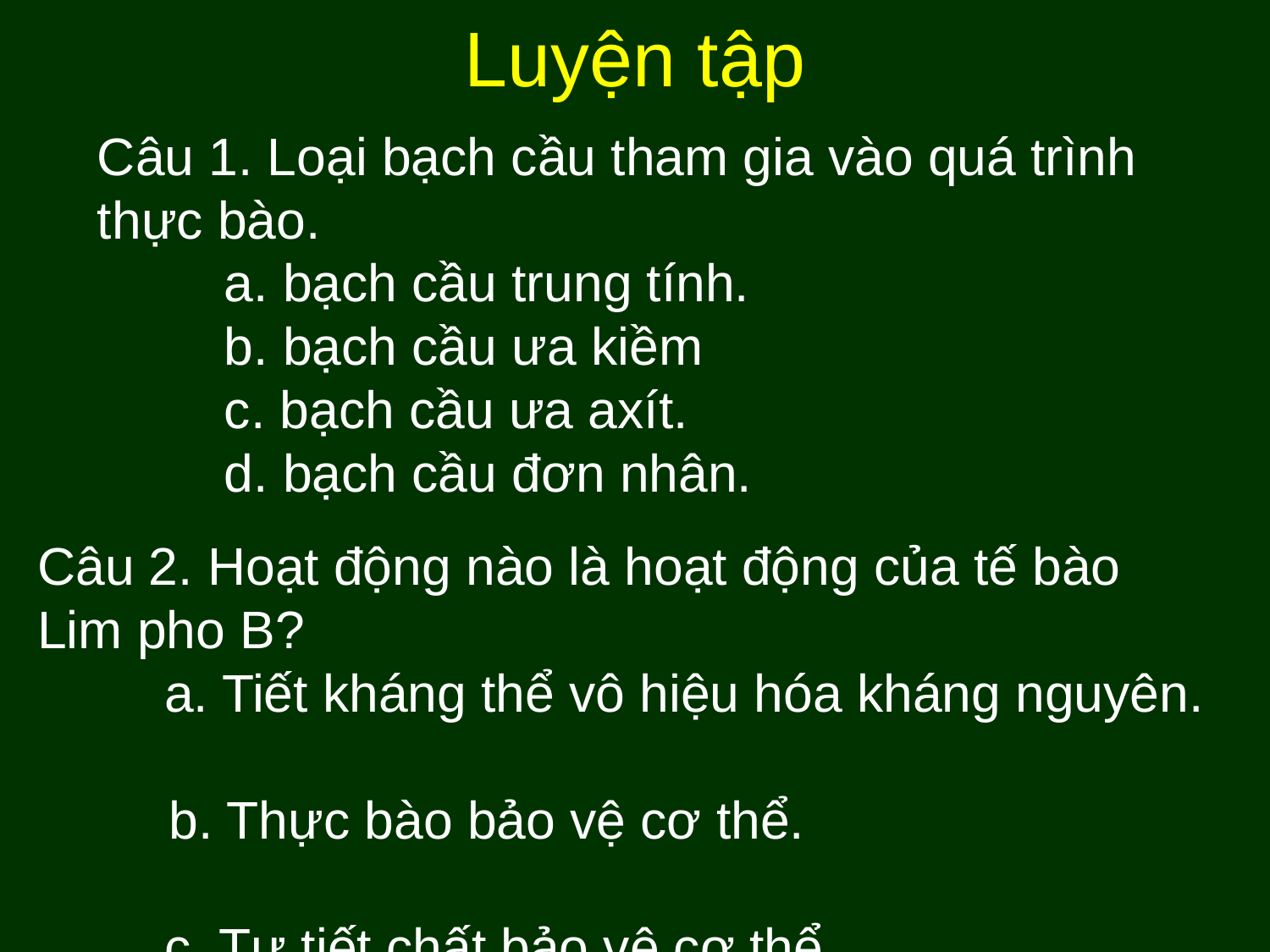

# Luyện tập
Câu 1. Loại bạch cầu tham gia vào quá trình thực bào.
   	a. bạch cầu trung tính.
	b. bạch cầu ưa kiềm
   	c. bạch cầu ưa axít.                                  	d. bạch cầu đơn nhân.
Câu 2. Hoạt động nào là hoạt động của tế bào Lim pho B?
   	a. Tiết kháng thể vô hiệu hóa kháng nguyên.
         b. Thực bào bảo vệ cơ thể.
	c. Tự tiết chất bảo vệ cơ thể.
   	d. Tạo hàng rào bảo vệ.